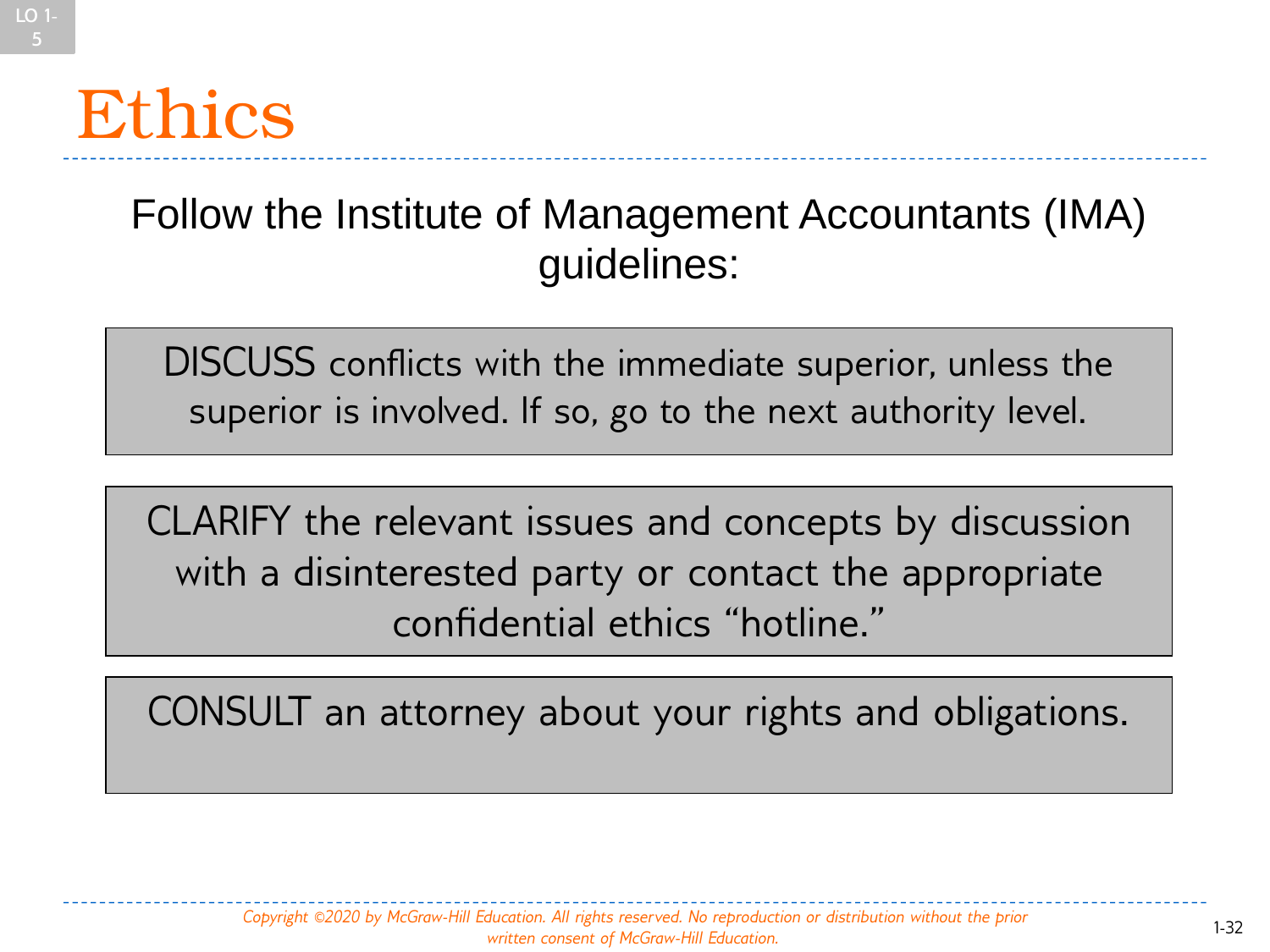

LO 1-5
# Ethics
Follow the Institute of Management Accountants (IMA) guidelines:
DISCUSS conflicts with the immediate superior, unless the superior is involved. If so, go to the next authority level.
CLARIFY the relevant issues and concepts by discussion with a disinterested party or contact the appropriate confidential ethics “hotline.”
CONSULT an attorney about your rights and obligations.